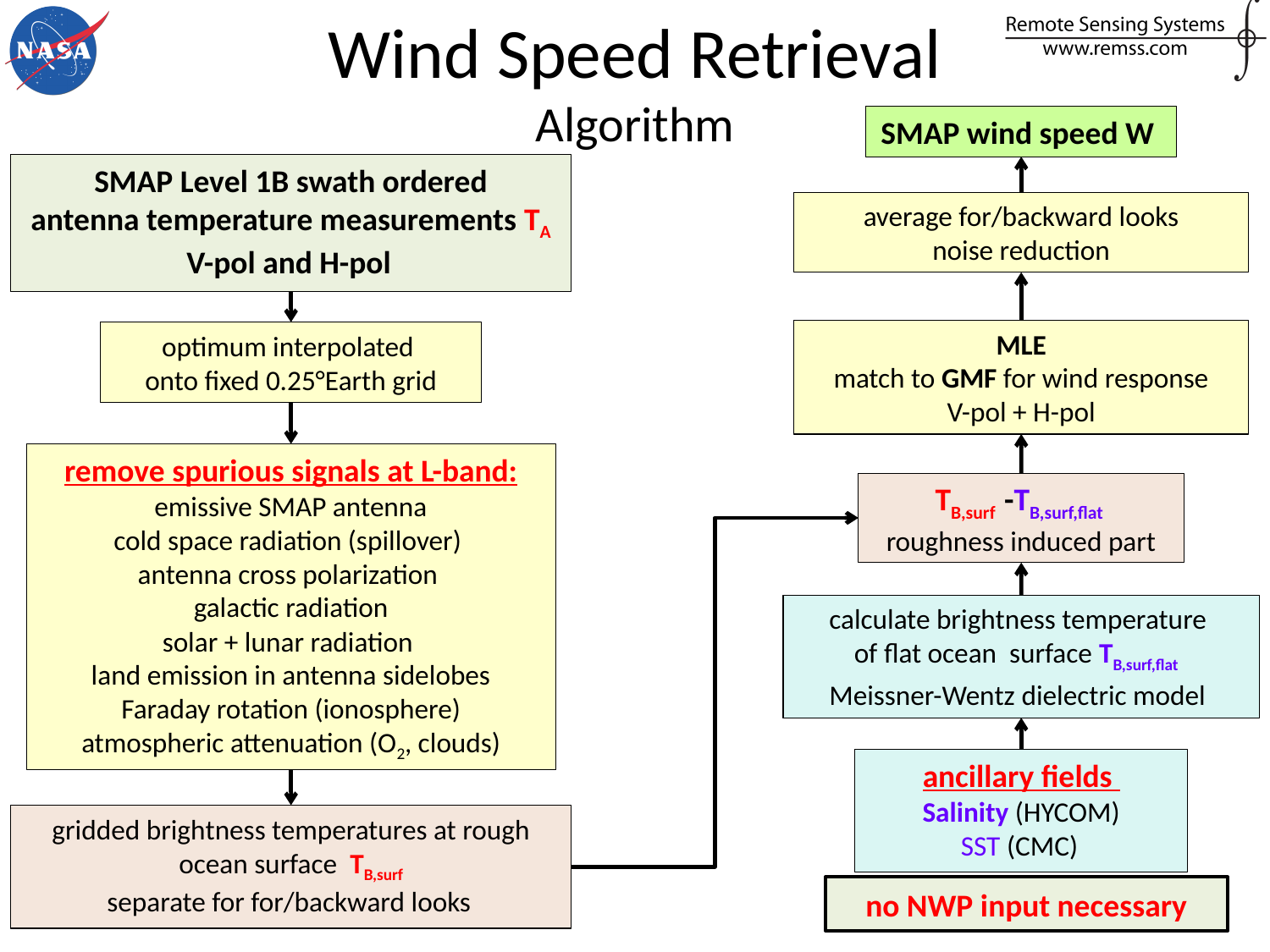

# Wind Speed Retrieval Algorithm
SMAP wind speed W
SMAP Level 1B swath ordered
antenna temperature measurements TA
V-pol and H-pol
average for/backward looks
noise reduction
MLE
match to GMF for wind response
V-pol + H-pol
optimum interpolated
onto fixed 0.25°Earth grid
remove spurious signals at L-band:
emissive SMAP antenna
cold space radiation (spillover)
antenna cross polarization
galactic radiation
solar + lunar radiation
land emission in antenna sidelobes
Faraday rotation (ionosphere)
atmospheric attenuation (O2, clouds)
TB,surf  -TB,surf,flat
roughness induced part
calculate brightness temperature
of flat ocean  surface TB,surf,flat
Meissner-Wentz dielectric model
ancillary fields
Salinity (HYCOM)
SST (CMC)
gridded brightness temperatures at rough ocean surface  TB,surf
separate for for/backward looks
no NWP input necessary